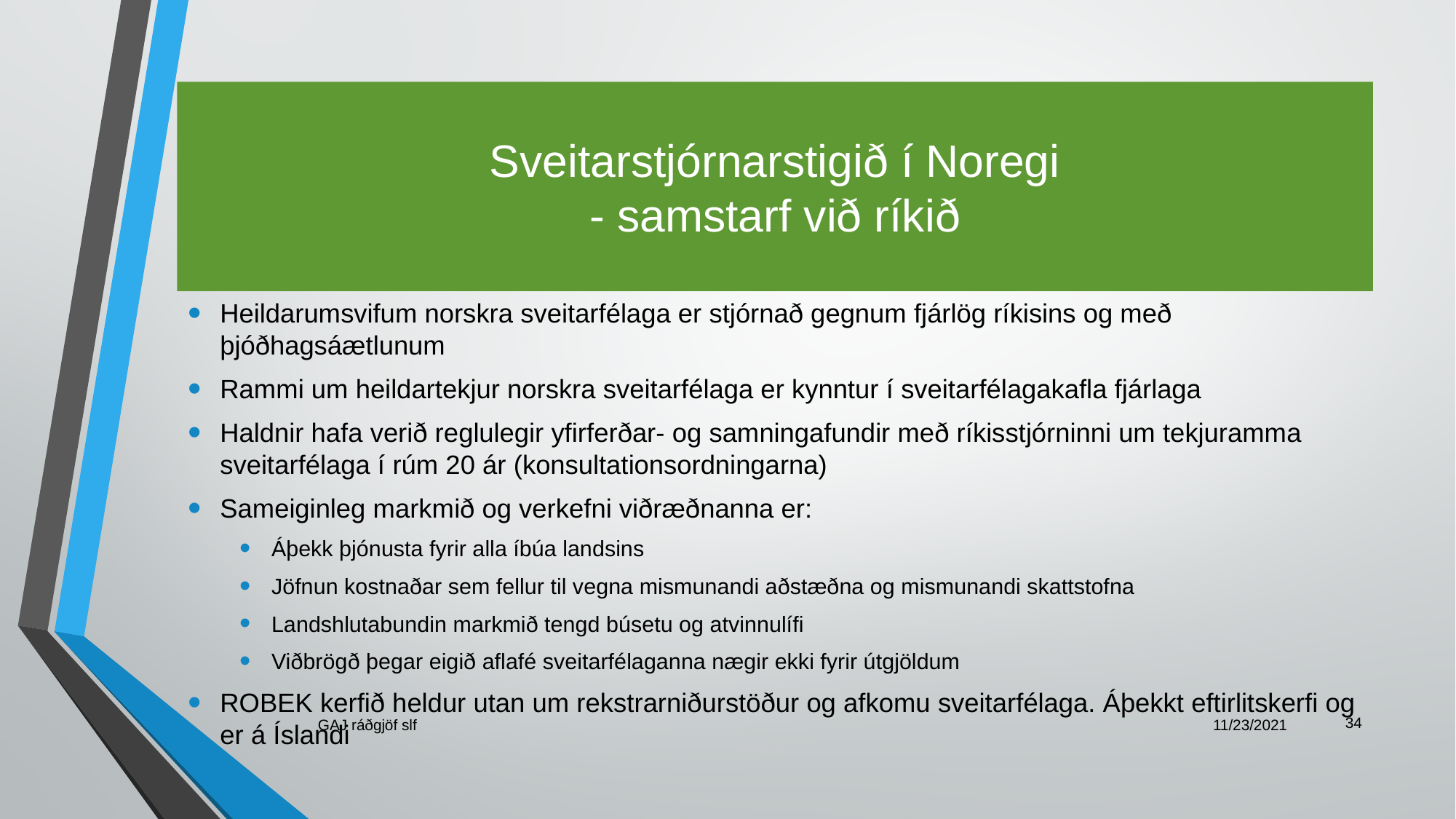

# Sveitarstjórnarstigið í Noregi - samstarf við ríkið
Heildarumsvifum norskra sveitarfélaga er stjórnað gegnum fjárlög ríkisins og með þjóðhagsáætlunum
Rammi um heildartekjur norskra sveitarfélaga er kynntur í sveitarfélagakafla fjárlaga
Haldnir hafa verið reglulegir yfirferðar- og samningafundir með ríkisstjórninni um tekjuramma sveitarfélaga í rúm 20 ár (konsultationsordningarna)
Sameiginleg markmið og verkefni viðræðnanna er:
Áþekk þjónusta fyrir alla íbúa landsins
Jöfnun kostnaðar sem fellur til vegna mismunandi aðstæðna og mismunandi skattstofna
Landshlutabundin markmið tengd búsetu og atvinnulífi
Viðbrögð þegar eigið aflafé sveitarfélaganna nægir ekki fyrir útgjöldum
ROBEK kerfið heldur utan um rekstrarniðurstöður og afkomu sveitarfélaga. Áþekkt eftirlitskerfi og er á Íslandi

34
GAJ ráðgjöf slf
11/23/2021